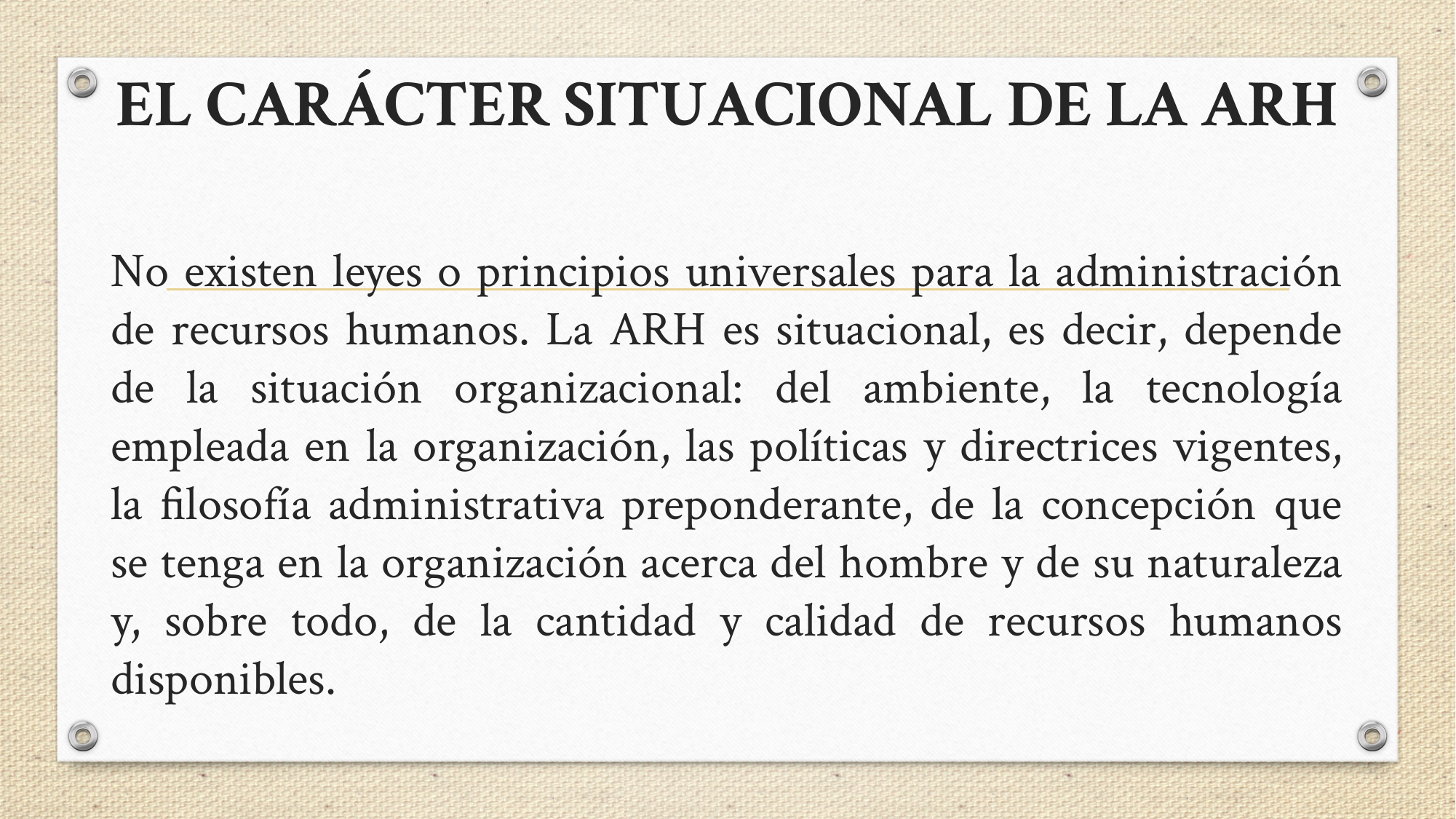

# EL CARÁCTER SITUACIONAL DE LA ARH

No existen leyes o principios universales para la administración de recursos humanos. La ARH es situacional, es decir, depende de la situación organizacional: del ambiente, la tecnología empleada en la organización, las políticas y directrices vigentes, la filosofía administrativa preponderante, de la concepción que se tenga en la organización acerca del hombre y de su naturaleza y, sobre todo, de la cantidad y calidad de recursos humanos disponibles.